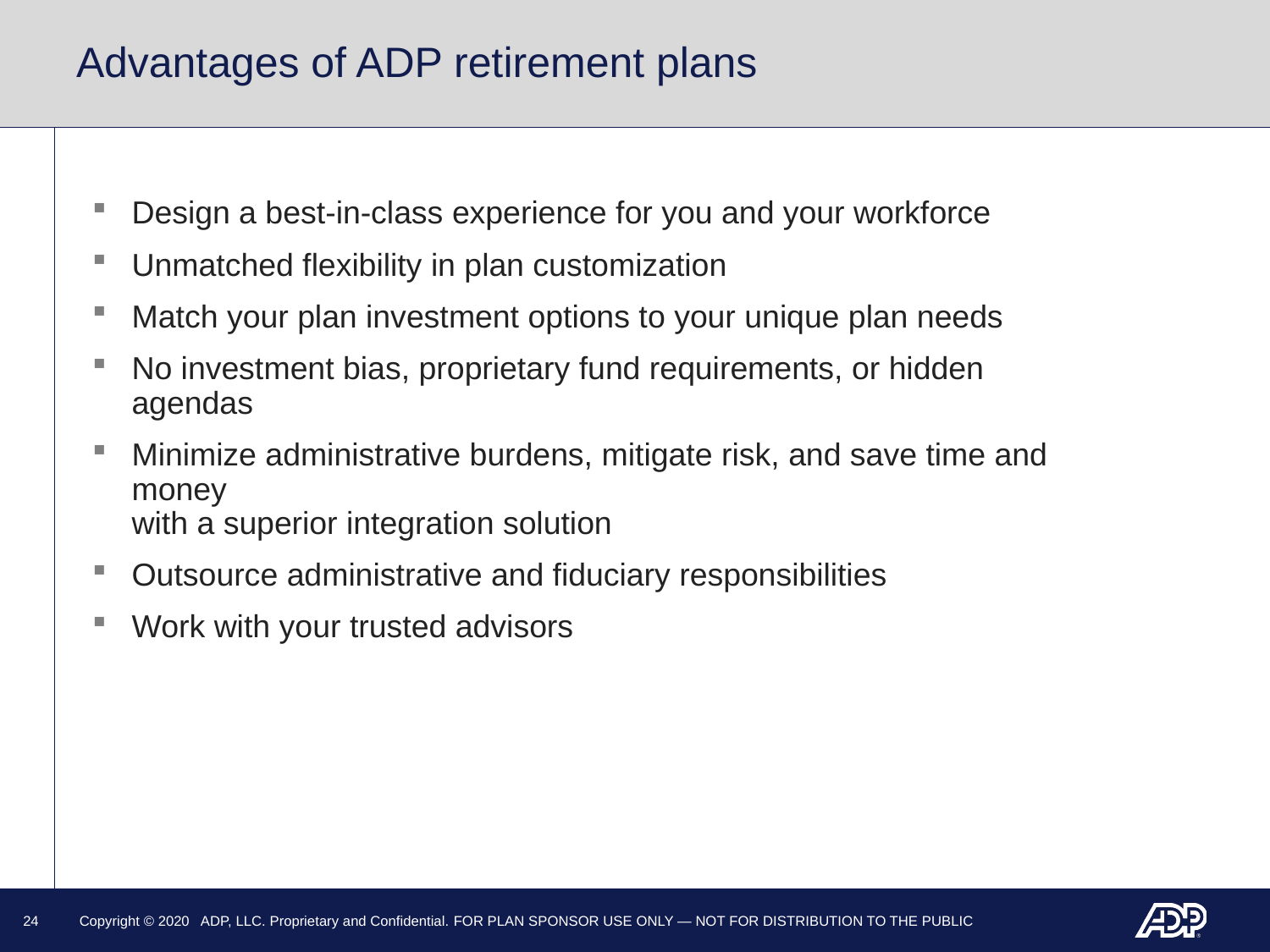

# Advantages of ADP retirement plans
Design a best-in-class experience for you and your workforce
Unmatched flexibility in plan customization
Match your plan investment options to your unique plan needs
No investment bias, proprietary fund requirements, or hidden agendas
Minimize administrative burdens, mitigate risk, and save time and money
with a superior integration solution
Outsource administrative and fiduciary responsibilities
Work with your trusted advisors